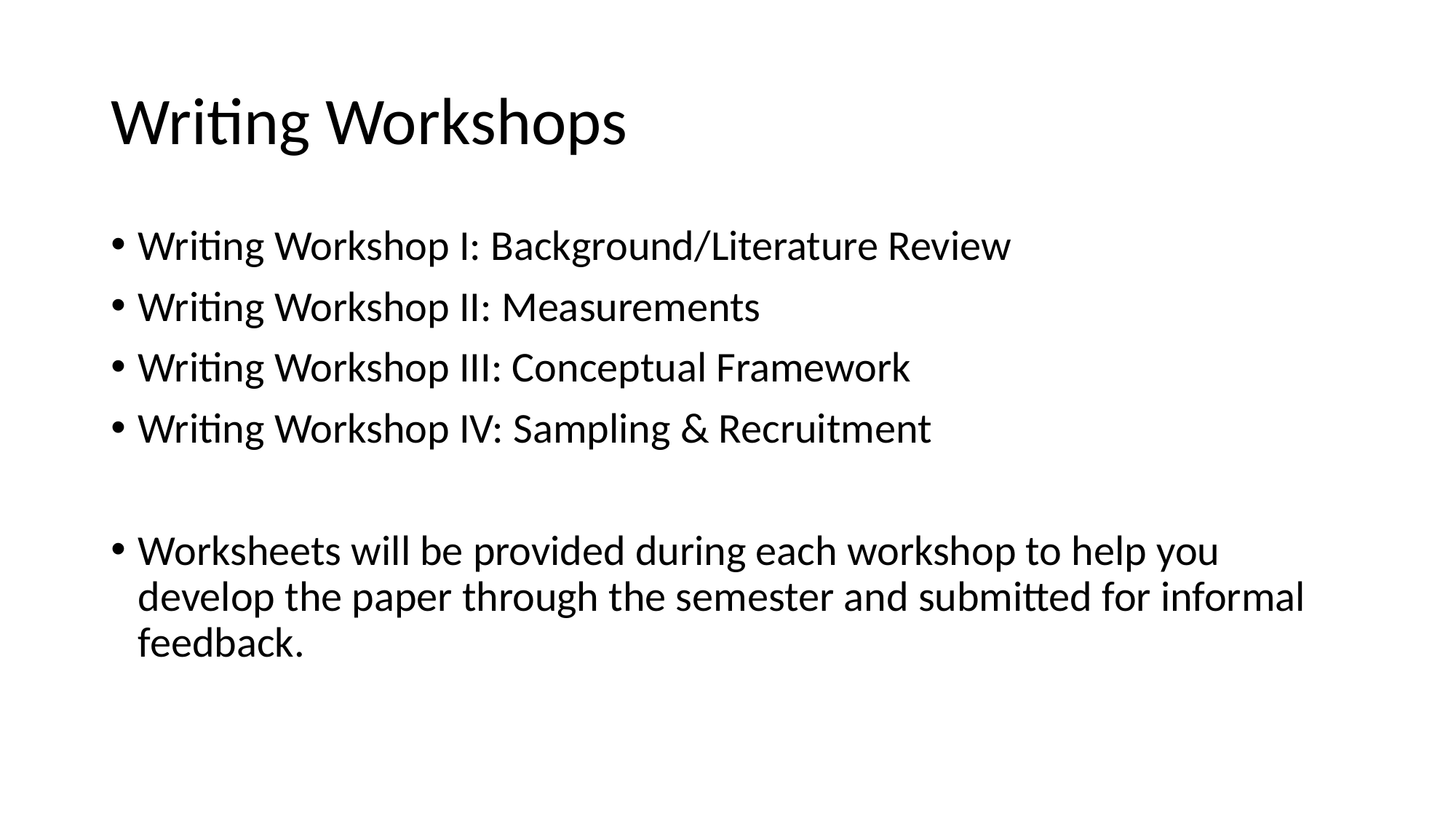

# Writing Workshops
Writing Workshop I: Background/Literature Review
Writing Workshop II: Measurements
Writing Workshop III: Conceptual Framework
Writing Workshop IV: Sampling & Recruitment

Worksheets will be provided during each workshop to help you develop the paper through the semester and submitted for informal feedback.